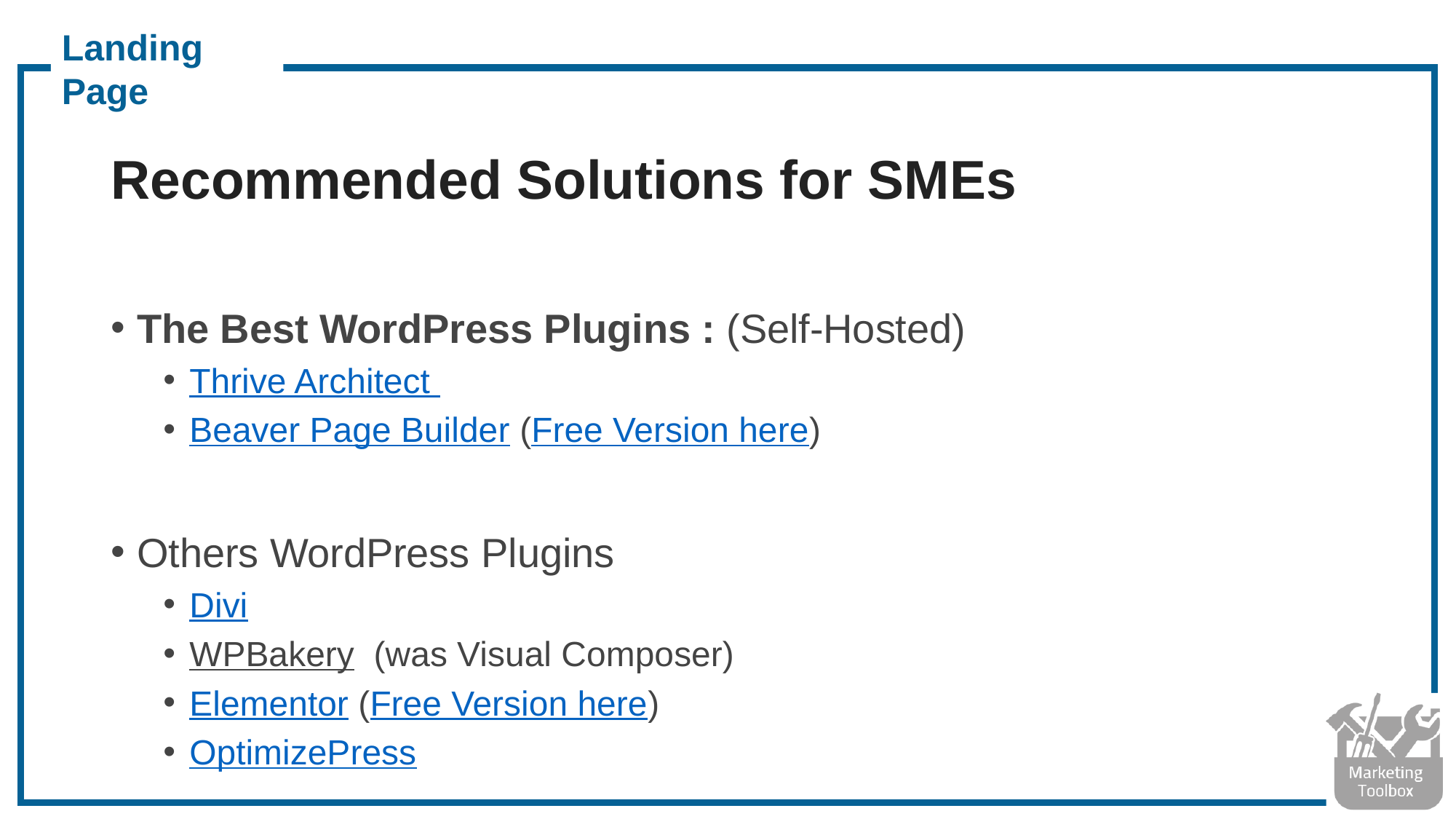

Landing Page
# Recommended Solutions for SMEs
The Best WordPress Plugins : (Self-Hosted)
Thrive Architect
Beaver Page Builder (Free Version here)

Others WordPress Plugins
Divi
WPBakery  (was Visual Composer)
Elementor (Free Version here)
OptimizePress